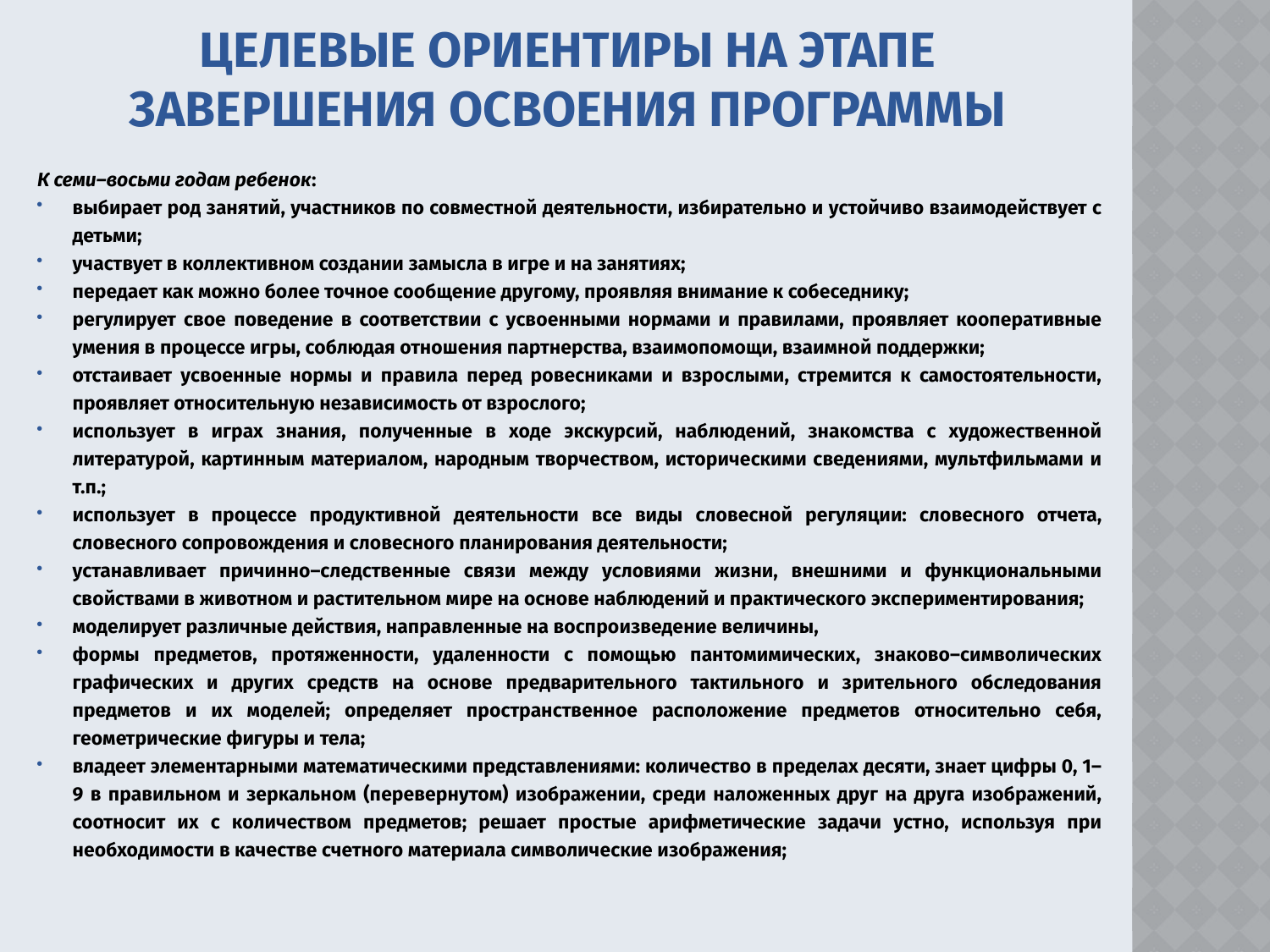

# Целевые ориентиры на этапе завершения освоения программы
К семи–восьми годам ребенок:
выбирает род занятий, участников по совместной деятельности, избирательно и устойчиво взаимодействует с детьми;
участвует в коллективном создании замысла в игре и на занятиях;
передает как можно более точное сообщение другому, проявляя внимание к собеседнику;
регулирует свое поведение в соответствии с усвоенными нормами и правилами, проявляет кооперативные умения в процессе игры, соблюдая отношения партнерства, взаимопомощи, взаимной поддержки;
отстаивает усвоенные нормы и правила перед ровесниками и взрослыми, стремится к самостоятельности, проявляет относительную независимость от взрослого;
использует в играх знания, полученные в ходе экскурсий, наблюдений, знакомства с художественной литературой, картинным материалом, народным творчеством, историческими сведениями, мультфильмами и т.п.;
использует в процессе продуктивной деятельности все виды словесной регуляции: словесного отчета, словесного сопровождения и словесного планирования деятельности;
устанавливает причинно–следственные связи между условиями жизни, внешними и функциональными свойствами в животном и растительном мире на основе наблюдений и практического экспериментирования;
моделирует различные действия, направленные на воспроизведение величины,
формы предметов, протяженности, удаленности с помощью пантомимических, знаково–символических графических и других средств на основе предварительного тактильного и зрительного обследования предметов и их моделей; определяет пространственное расположение предметов относительно себя, геометрические фигуры и тела;
владеет элементарными математическими представлениями: количество в пределах десяти, знает цифры 0, 1–9 в правильном и зеркальном (перевернутом) изображении, среди наложенных друг на друга изображений, соотносит их с количеством предметов; решает простые арифметические задачи устно, используя при необходимости в качестве счетного материала символические изображения;